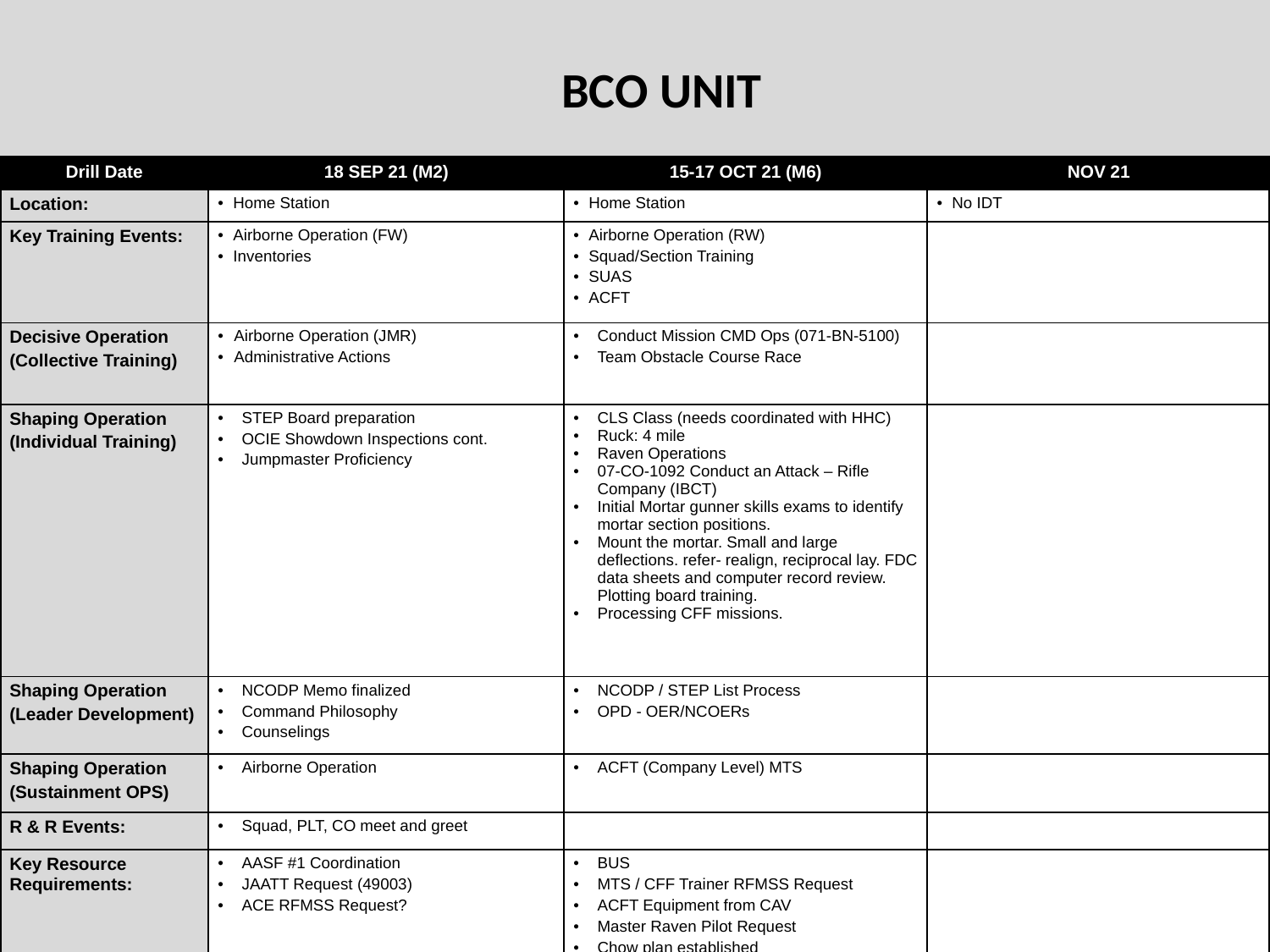

# BCO UNIT
| Drill Date | 18 SEP 21 (M2) | 15-17 OCT 21 (M6) | NOV 21 |
| --- | --- | --- | --- |
| Location: | Home Station | Home Station | No IDT |
| Key Training Events: | Airborne Operation (FW) Inventories | Airborne Operation (RW) Squad/Section Training SUAS ACFT |  |
| Decisive Operation  (Collective Training) | Airborne Operation (JMR)  Administrative Actions | Conduct Mission CMD Ops (071-BN-5100) Team Obstacle Course Race |  |
| Shaping Operation (Individual Training) | STEP Board preparation OCIE Showdown Inspections cont. Jumpmaster Proficiency | CLS Class (needs coordinated with HHC) Ruck: 4 mile  Raven Operations 07-CO-1092 Conduct an Attack – Rifle Company (IBCT) Initial Mortar gunner skills exams to identify mortar section positions. Mount the mortar. Small and large deflections. refer- realign, reciprocal lay. FDC data sheets and computer record review. Plotting board training. Processing CFF missions. |  |
| Shaping Operation (Leader Development) | NCODP Memo finalized Command Philosophy Counselings | NCODP / STEP List Process OPD - OER/NCOERs |  |
| Shaping Operation (Sustainment OPS) | Airborne Operation | ACFT (Company Level) MTS |  |
| R & R Events: | Squad, PLT, CO meet and greet |  |  |
| Key Resource Requirements: | AASF #1 Coordination JAATT Request (49003) ACE RFMSS Request? | BUS MTS / CFF Trainer RFMSS Request ACFT Equipment from CAV Master Raven Pilot Request Chow plan established |  |